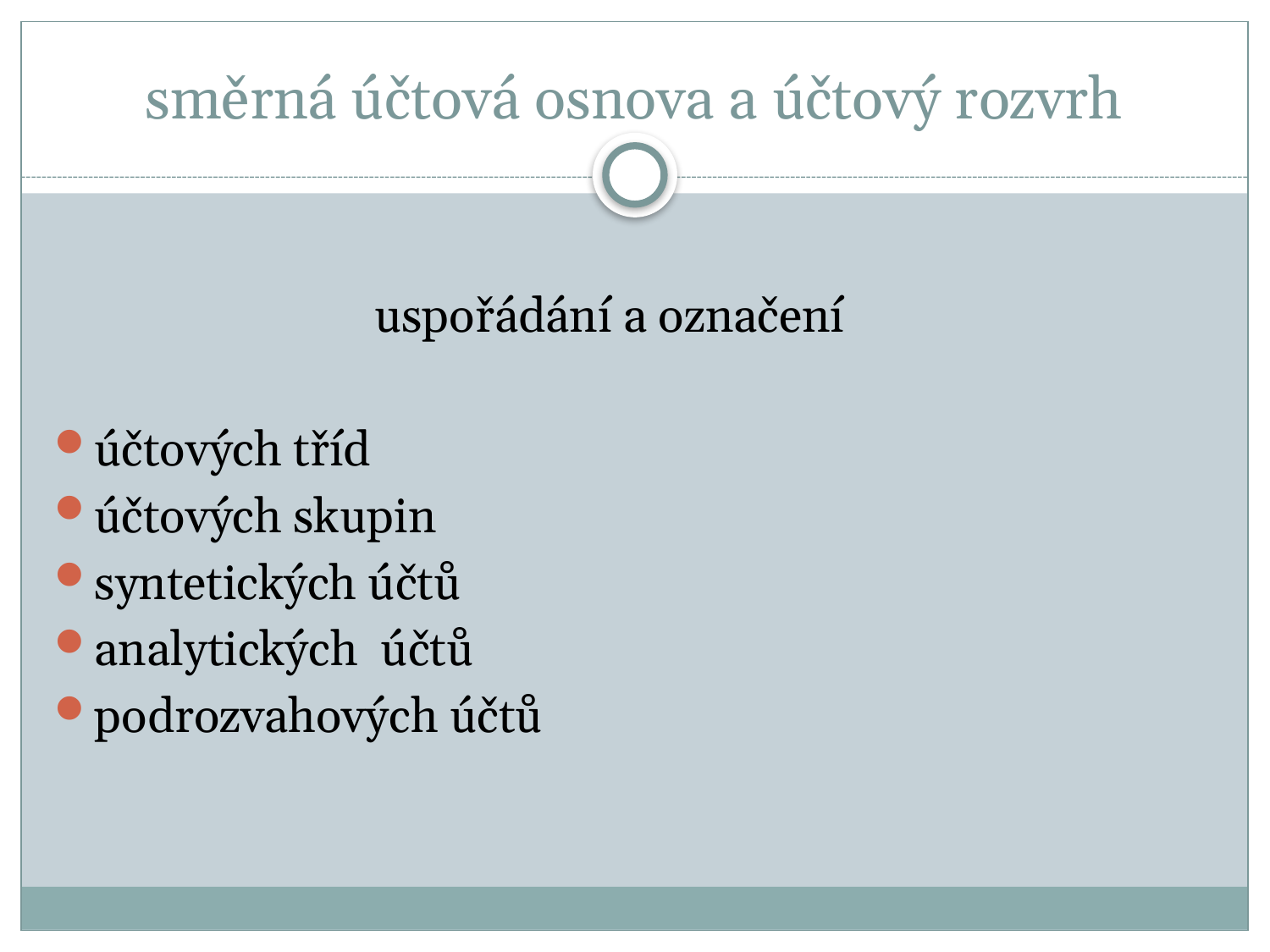

# směrná účtová osnova a účtový rozvrh

                            uspořádání a označení

účtových tříd
účtových skupin
syntetických účtů
analytických  účtů
podrozvahových účtů